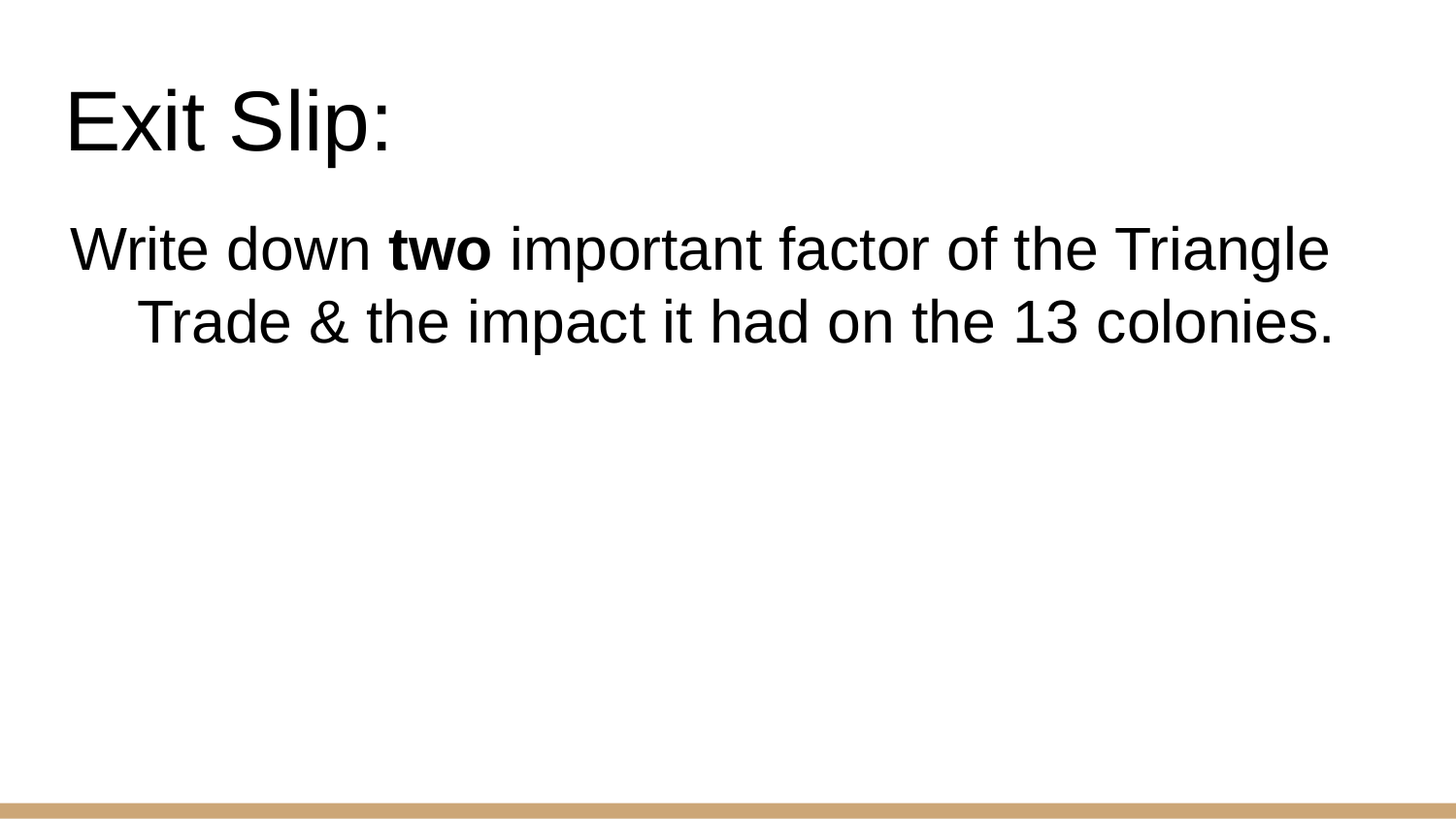

# Exit Slip:
Write down two important factor of the Triangle Trade & the impact it had on the 13 colonies.